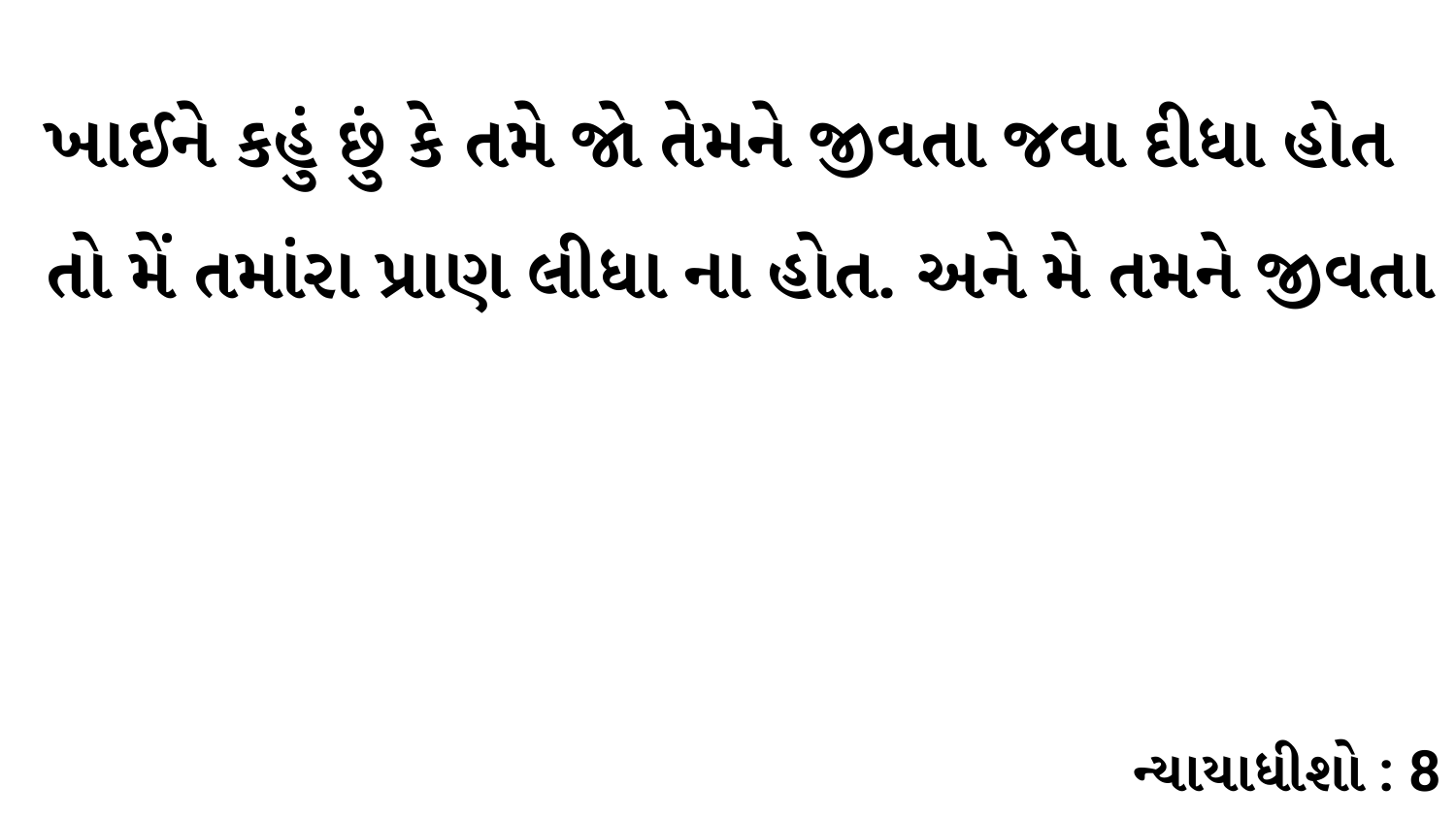

ખાઈને કહું છું કે તમે જો તેમને જીવતા જવા દીધા હોત તો મેં તમાંરા પ્રાણ લીધા ના હોત. અને મે તમને જીવતા
ન્યાયાધીશો : 8